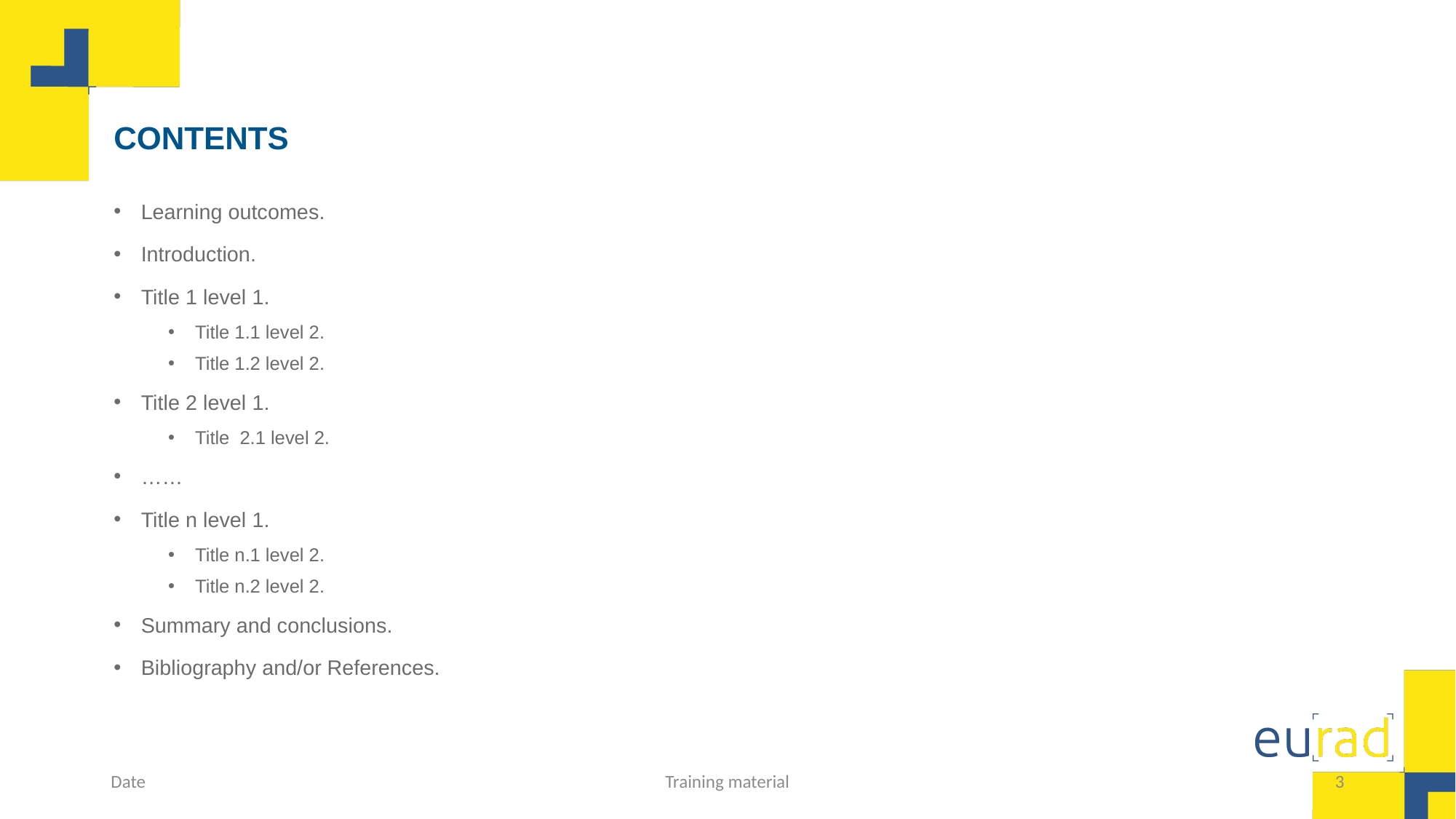

# contents
Learning outcomes.
Introduction.
Title 1 level 1.
Title 1.1 level 2.
Title 1.2 level 2.
Title 2 level 1.
Title  2.1 level 2.
……
Title n level 1.
Title n.1 level 2.
Title n.2 level 2.
Summary and conclusions.
Bibliography and/or References.

Date
Training material
3